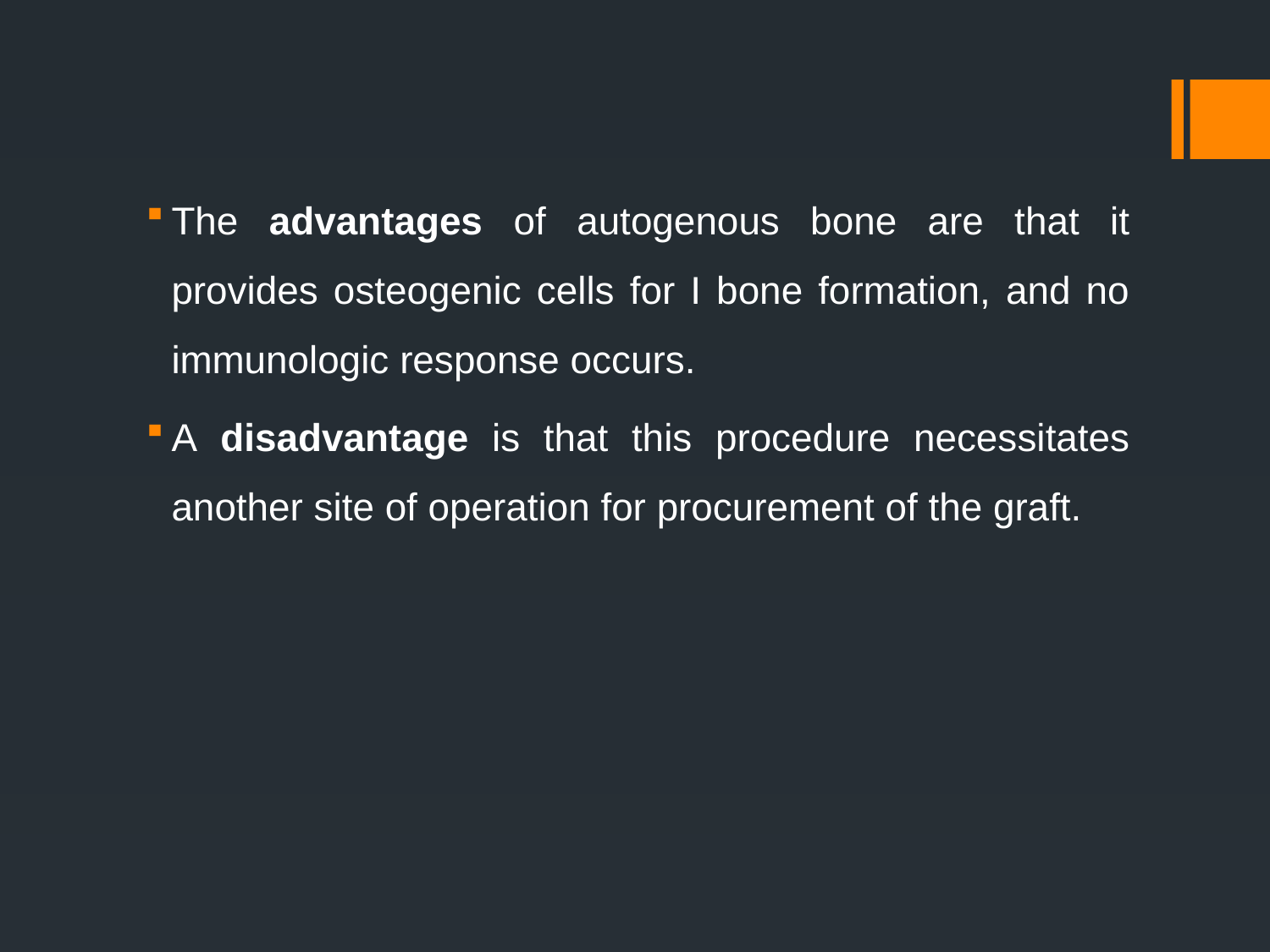

The advantages of autogenous bone are that it provides osteogenic cells for I bone formation, and no immunologic response occurs.
A disadvantage is that this procedure necessitates another site of operation for procurement of the graft.